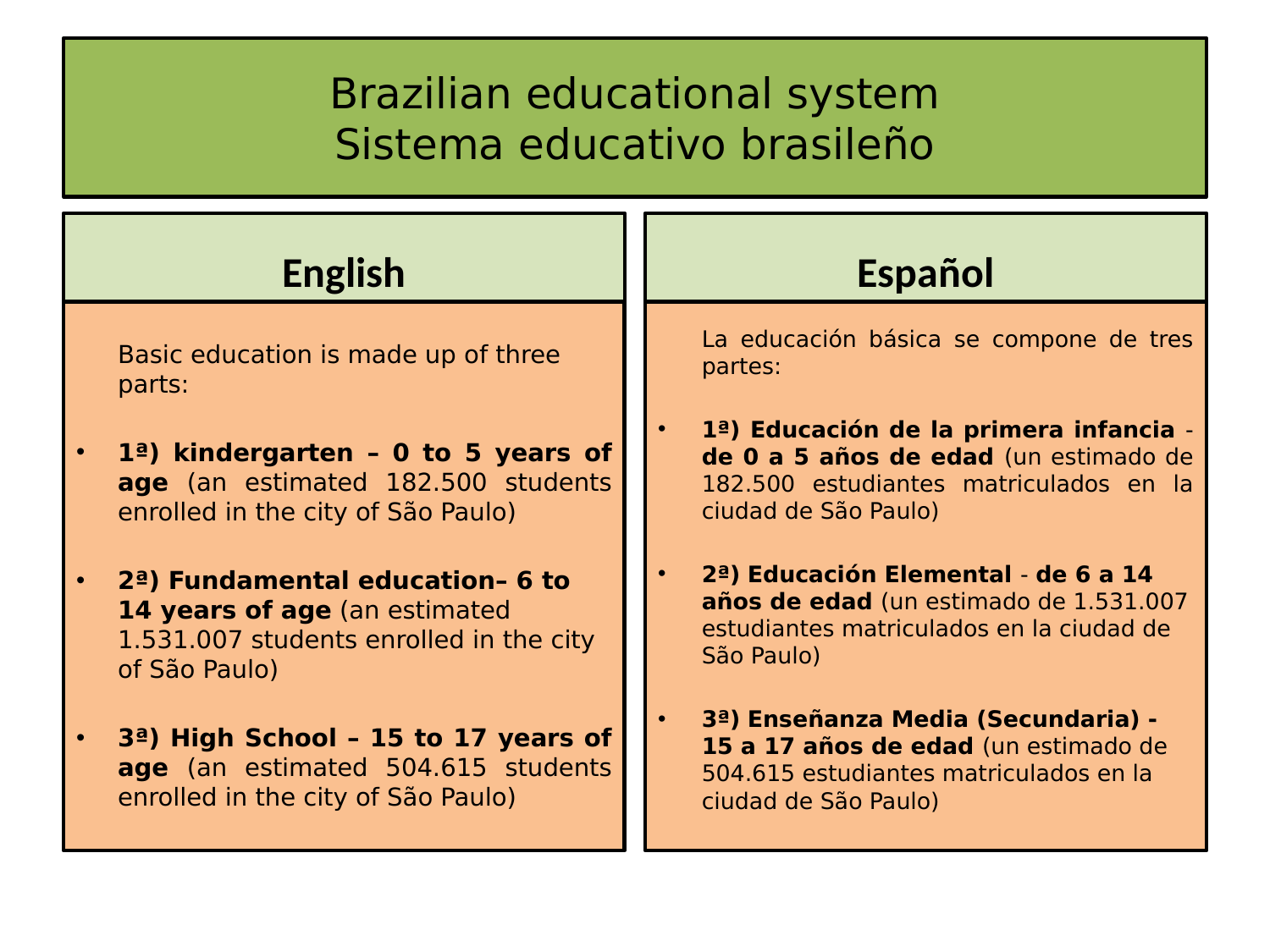

# Brazilian educational system Sistema educativo brasileño
English
Español

	Basic education is made up of three parts:

1ª) kindergarten – 0 to 5 years of age (an estimated 182.500 students enrolled in the city of São Paulo)

2ª) Fundamental education– 6 to 14 years of age (an estimated 1.531.007 students enrolled in the city of São Paulo)

3ª) High School – 15 to 17 years of age (an estimated 504.615 students enrolled in the city of São Paulo)

	La educación básica se compone de tres partes:

1ª) Educación de la primera infancia - de 0 a 5 años de edad (un estimado de 182.500 estudiantes matriculados en la ciudad de São Paulo)

2ª) Educación Elemental - de 6 a 14 años de edad (un estimado de 1.531.007 estudiantes matriculados en la ciudad de São Paulo)

3ª) Enseñanza Media (Secundaria) - 15 a 17 años de edad (un estimado de 504.615 estudiantes matriculados en la ciudad de São Paulo)